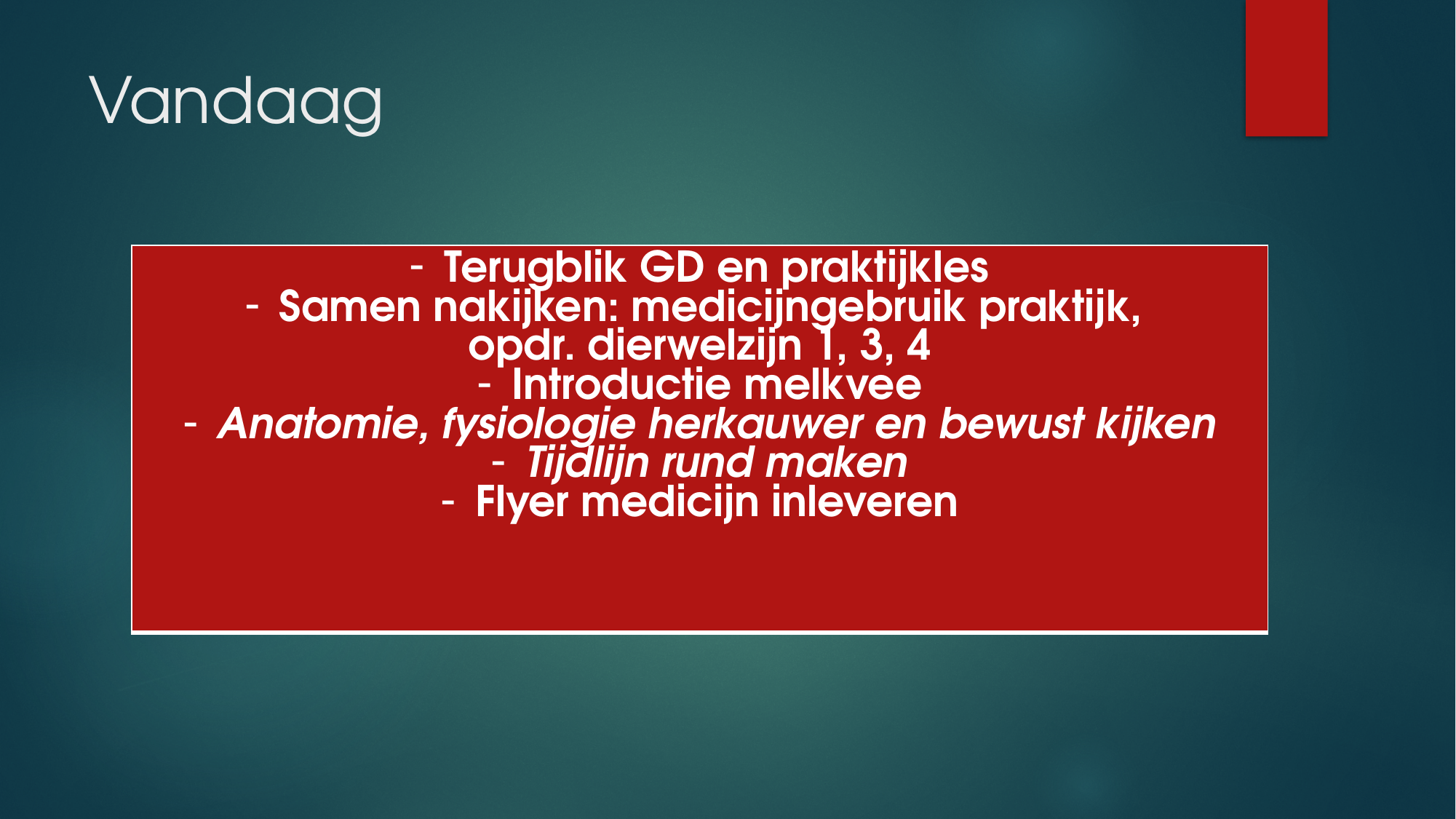

# Vandaag
| Terugblik GD en praktijkles Samen nakijken: medicijngebruik praktijk, opdr. dierwelzijn 1, 3, 4 Introductie melkvee Anatomie, fysiologie herkauwer en bewust kijken Tijdlijn rund maken Flyer medicijn inleveren |
| --- |